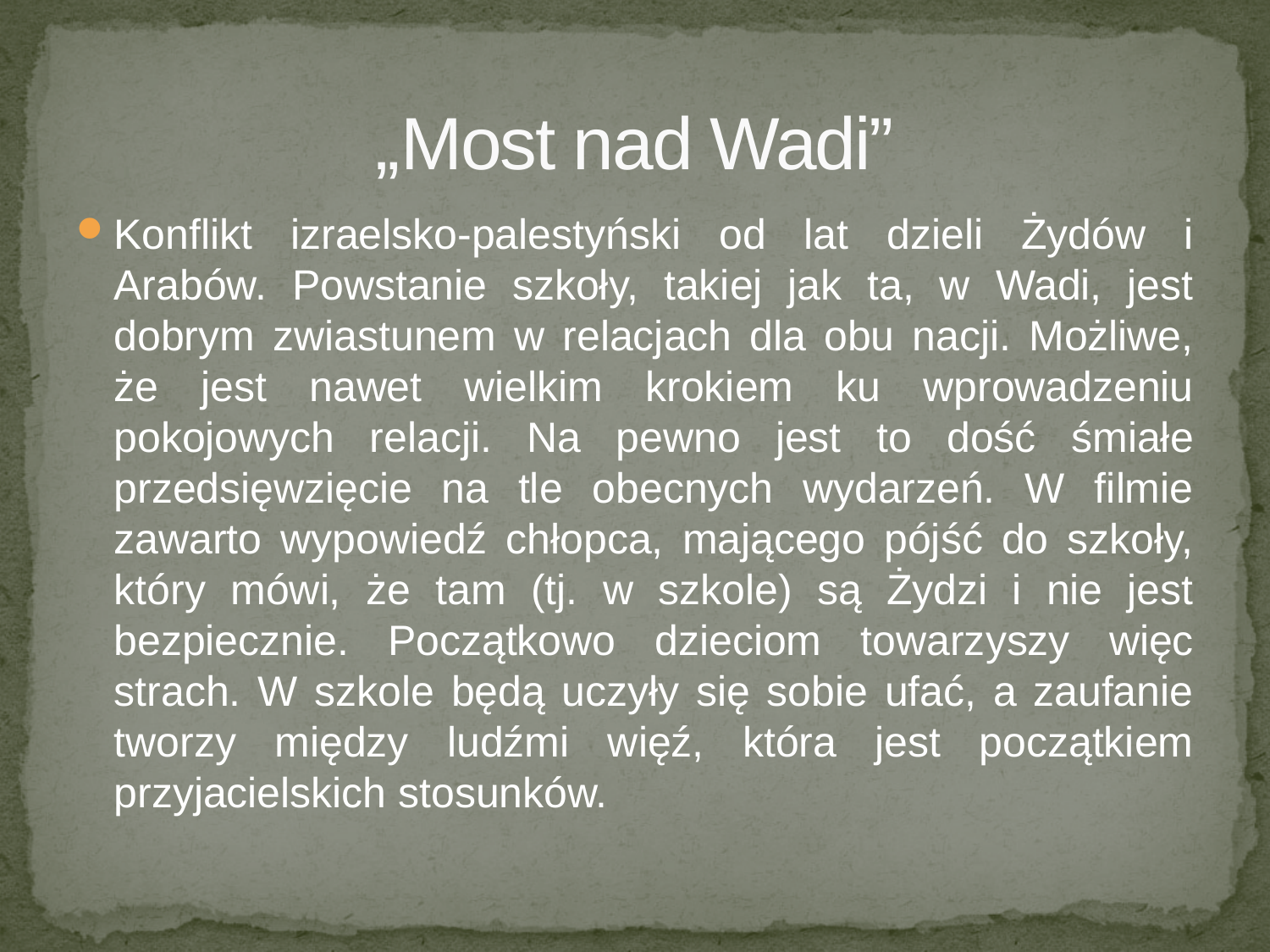

# „Most nad Wadi”
Konflikt izraelsko-palestyński od lat dzieli Żydów i Arabów. Powstanie szkoły, takiej jak ta, w Wadi, jest dobrym zwiastunem w relacjach dla obu nacji. Możliwe, że jest nawet wielkim krokiem ku wprowadzeniu pokojowych relacji. Na pewno jest to dość śmiałe przedsięwzięcie na tle obecnych wydarzeń. W filmie zawarto wypowiedź chłopca, mającego pójść do szkoły, który mówi, że tam (tj. w szkole) są Żydzi i nie jest bezpiecznie. Początkowo dzieciom towarzyszy więc strach. W szkole będą uczyły się sobie ufać, a zaufanie tworzy między ludźmi więź, która jest początkiem przyjacielskich stosunków.